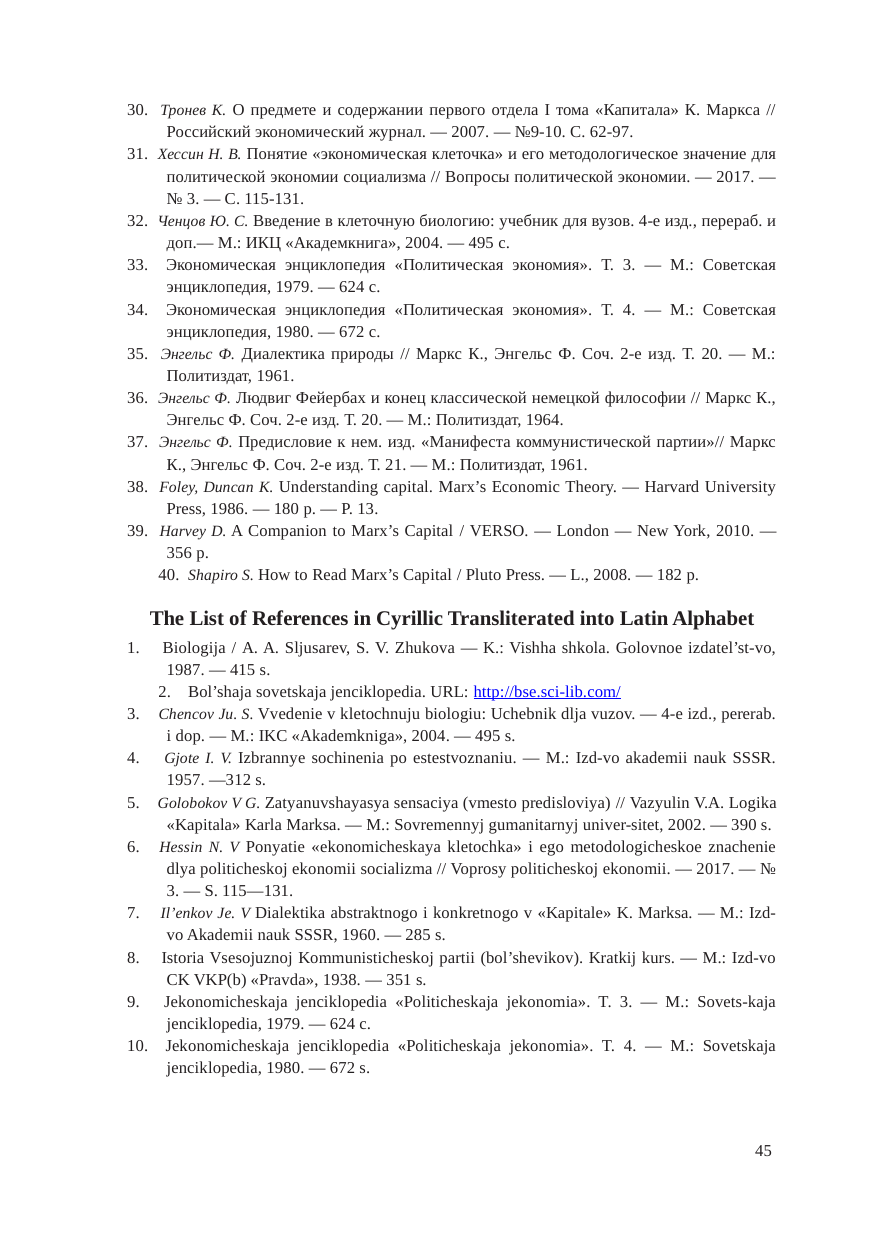

30.  Тронев К. О предмете и содержании первого отдела I тома «Капитала» К. Маркса // Российский экономический журнал. — 2007. — №9-10. С. 62-97.
31.  Хессин Н. В. Понятие «экономическая клеточка» и его методологическое значение для политической экономии социализма // Вопросы политической экономии. — 2017. — № 3. — С. 115-131.
32.  Ченцов Ю. С. Введение в клеточную биологию: учебник для вузов. 4-е изд., перераб. и доп.— М.: ИКЦ «Академкнига», 2004. — 495 с.
33.  Экономическая энциклопедия «Политическая экономия». Т. 3. — М.: Советская энциклопедия, 1979. — 624 с.
34.  Экономическая энциклопедия «Политическая экономия». Т. 4. — М.: Советская энциклопедия, 1980. — 672 с.
35.  Энгельс Ф. Диалектика природы // Маркс К., Энгельс Ф. Соч. 2-е изд. Т. 20. — М.: Политиздат, 1961.
36.  Энгельс Ф. Людвиг Фейербах и конец классической немецкой философии // Маркс К., Энгельс Ф. Соч. 2-е изд. Т. 20. — М.: Политиздат, 1964.
37.  Энгельс Ф. Предисловие к нем. изд. «Манифеста коммунистической партии»// Маркс К., Энгельс Ф. Соч. 2-е изд. Т. 21. — М.: Политиздат, 1961.
38.  Foley, Duncan K. Understanding capital. Marx’s Economic Theory. — Harvard University Press, 1986. — 180 p. — P. 13.
39.  Harvey D. A Companion to Marx’s Capital / VERSO. — London — New York, 2010. —356 p.
40.  Shapiro S. How to Read Marx’s Capital / Pluto Press. — L., 2008. — 182 p.
The List of References in Cyrillic Transliterated into Latin Alphabet
1.    Biologija / A. A. Sljusarev, S. V. Zhukova — K.: Vishha shkola. Golovnoe izdatel’st-vo, 1987. — 415 s.
2.    Bol’shaja sovetskaja jenciklopedia. URL: http://bse.sci-lib.com/
3.    Chencov Ju. S. Vvedenie v kletochnuju biologiu: Uchebnik dlja vuzov. — 4-e izd., pererab. i dop. — M.: IKC «Akademkniga», 2004. — 495 s.
4.    Gjote I. V. Izbrannye sochinenia po estestvoznaniu. — M.: Izd-vo akademii nauk SSSR. 1957. —312 s.
5.    Golobokov V G. Zatyanuvshayasya sensaciya (vmesto predisloviya) // Vazyulin V.A. Logika «Kapitala» Karla Marksa. — M.: Sovremennyj gumanitarnyj univer-sitet, 2002. — 390 s.
6.   Hessin N. V Ponyatie «ekonomicheskaya kletochka» i ego metodologicheskoe znachenie dlya politicheskoj ekonomii socializma // Voprosy politicheskoj ekonomii. — 2017. — № 3. — S. 115—131.
7.    Il’enkov Je. V Dialektika abstraktnogo i konkretnogo v «Kapitale» K. Marksa. — M.: Izd-vo Akademii nauk SSSR, 1960. — 285 s.
8.    Istoria Vsesojuznoj Kommunisticheskoj partii (bol’shevikov). Kratkij kurs. — M.: Izd-vo CK VKP(b) «Pravda», 1938. — 351 s.
9.   Jekonomicheskaja jenciklopedia «Politicheskaja jekonomia». T. 3. — M.: Sovets-kaja jenciklopedia, 1979. — 624 c.
10.  Jekonomicheskaja jenciklopedia «Politicheskaja jekonomia». T. 4. — M.: Sovetskaja jenciklopedia, 1980. — 672 s.
45